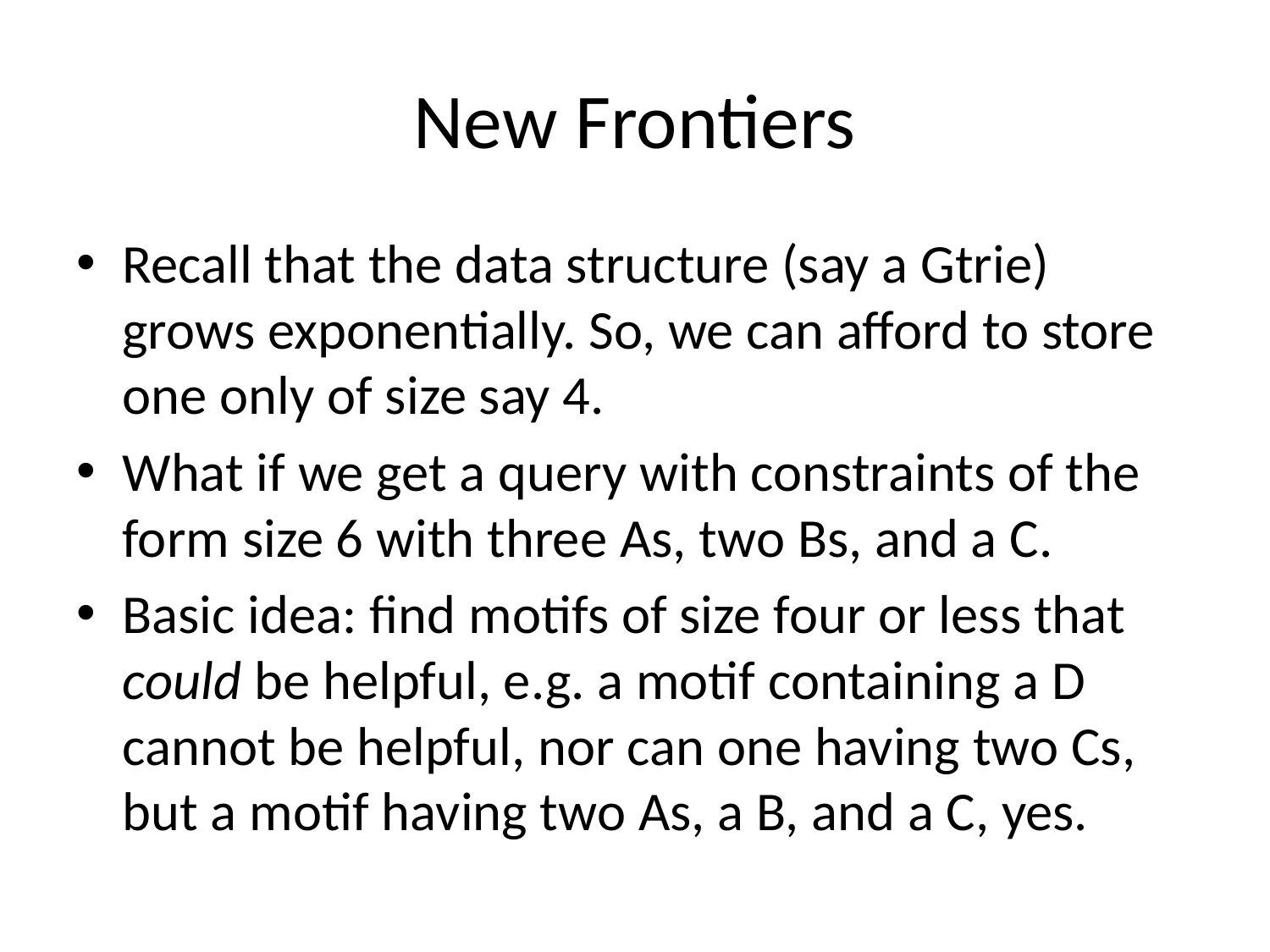

# New Frontiers
Recall that the data structure (say a Gtrie) grows exponentially. So, we can afford to store one only of size say 4.
What if we get a query with constraints of the form size 6 with three As, two Bs, and a C.
Basic idea: find motifs of size four or less that could be helpful, e.g. a motif containing a D cannot be helpful, nor can one having two Cs, but a motif having two As, a B, and a C, yes.